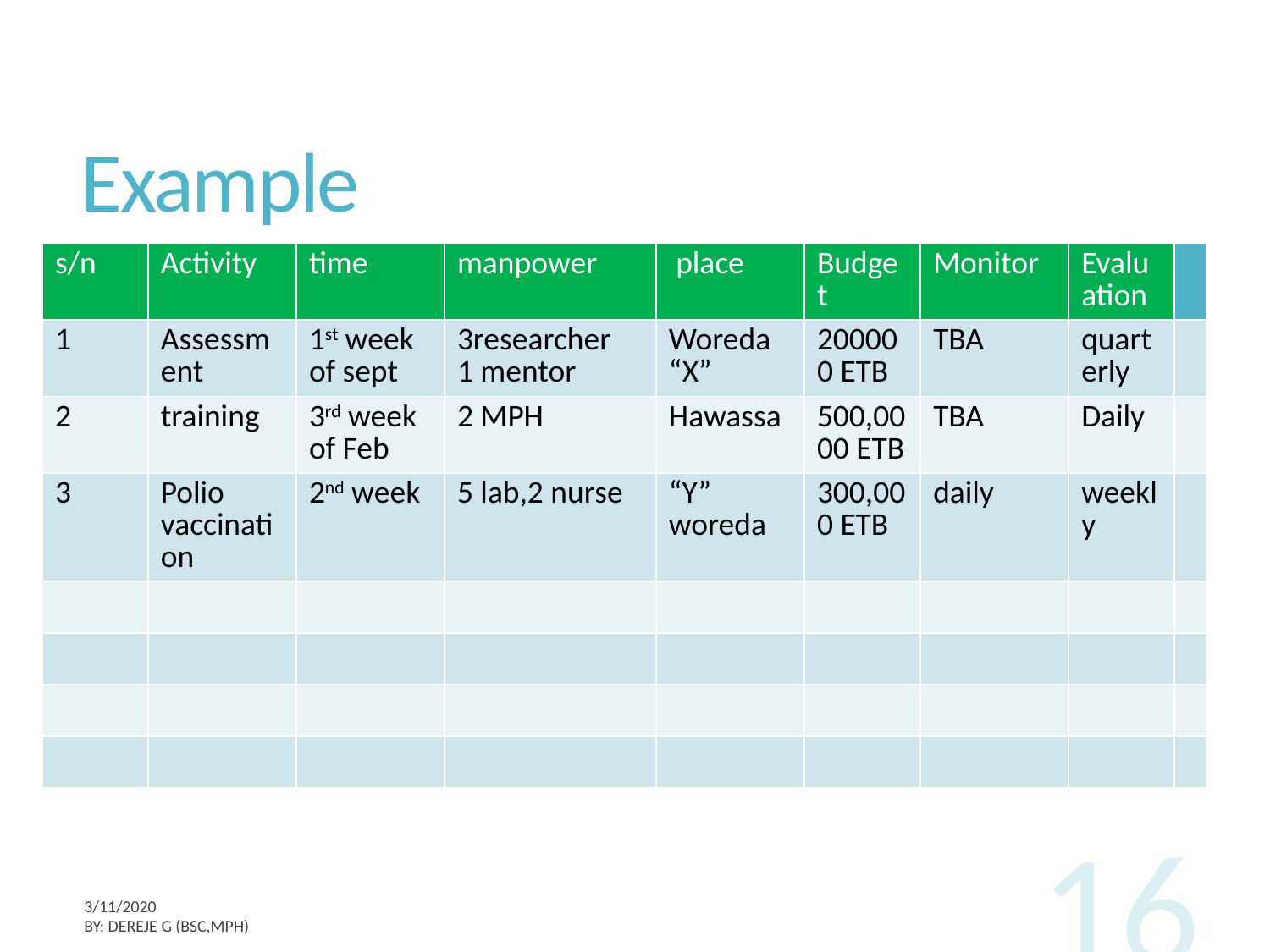

# Example
| s/n | Activity | time | manpower | place | Budget | Monitor | Evaluation |  |
| --- | --- | --- | --- | --- | --- | --- | --- | --- |
| 1 | Assessment | 1st week of sept | 3researcher 1 mentor | Woreda “X” | 200000 ETB | TBA | quarterly |  |
| 2 | training | 3rd week of Feb | 2 MPH | Hawassa | 500,0000 ETB | TBA | Daily |  |
| 3 | Polio vaccination | 2nd week | 5 lab,2 nurse | “Y” woreda | 300,000 ETB | daily | weekly |  |
|  |  |  |  |  |  |  |  |  |
|  |  |  |  |  |  |  |  |  |
|  |  |  |  |  |  |  |  |  |
|  |  |  |  |  |  |  |  |  |
16
3/11/2020
BY: Dereje G (BSc,MPH)